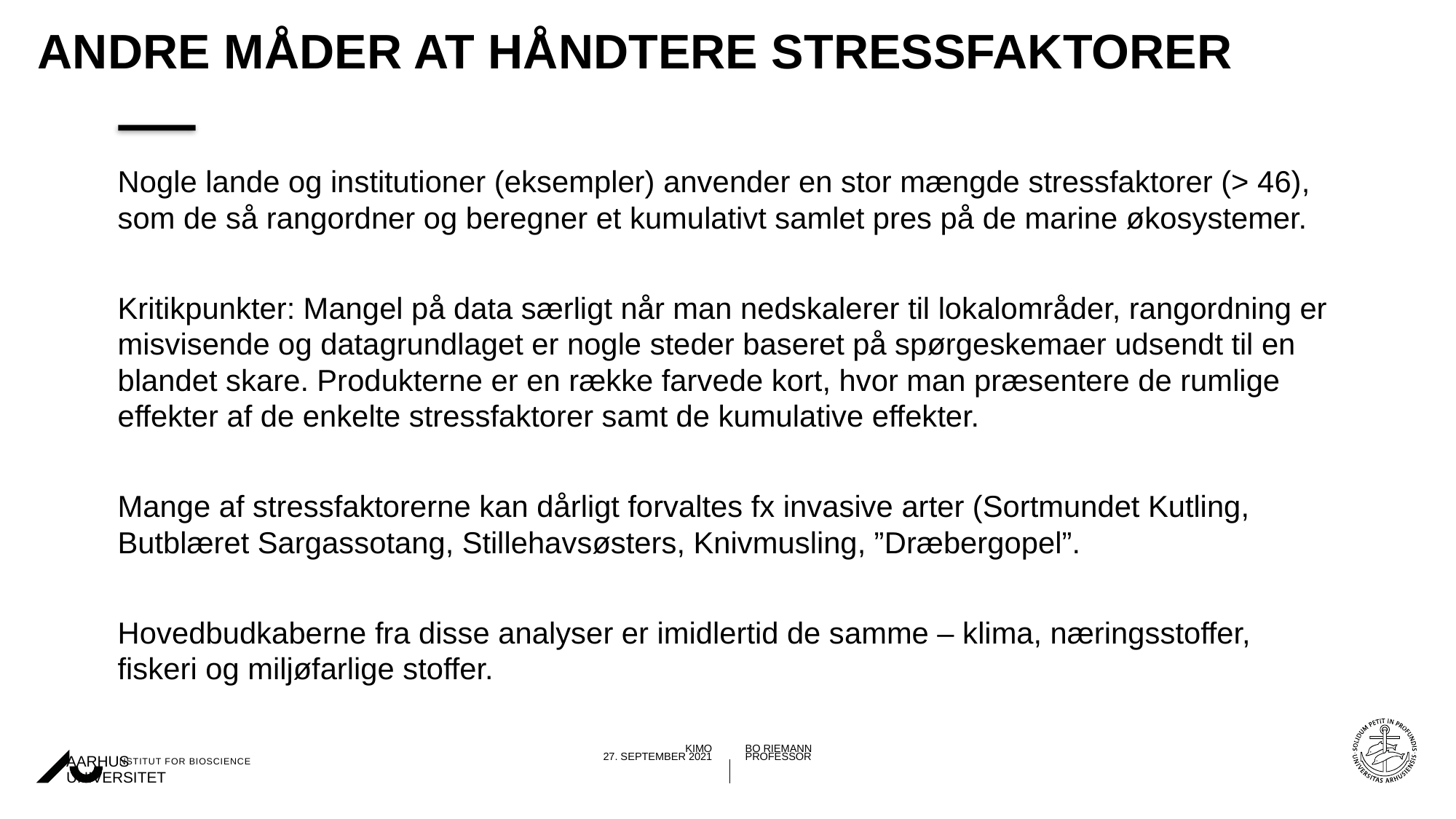

# Andre måder at håndtere stressfaktorer
Nogle lande og institutioner (eksempler) anvender en stor mængde stressfaktorer (> 46), som de så rangordner og beregner et kumulativt samlet pres på de marine økosystemer.

Kritikpunkter: Mangel på data særligt når man nedskalerer til lokalområder, rangordning er misvisende og datagrundlaget er nogle steder baseret på spørgeskemaer udsendt til en blandet skare. Produkterne er en række farvede kort, hvor man præsentere de rumlige effekter af de enkelte stressfaktorer samt de kumulative effekter.

Mange af stressfaktorerne kan dårligt forvaltes fx invasive arter (Sortmundet Kutling, Butblæret Sargassotang, Stillehavsøsters, Knivmusling, ”Dræbergopel”.

Hovedbudkaberne fra disse analyser er imidlertid de samme – klima, næringsstoffer, fiskeri og miljøfarlige stoffer.
23-09-202127-09-2021